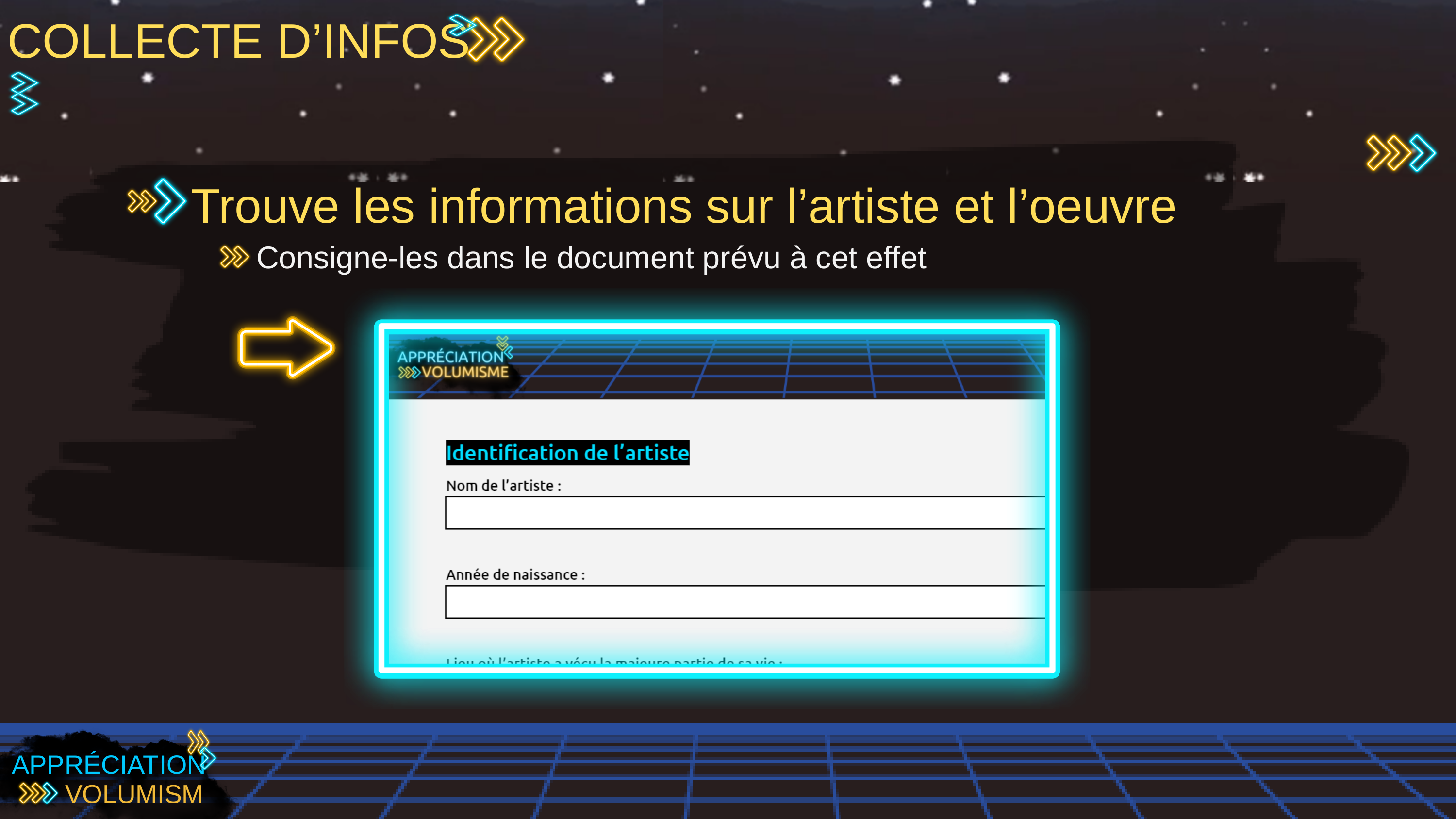

COLLECTE D’INFOS

Trouve les informations sur l’artiste et l’oeuvre

Consigne-les dans le document prévu à cet effet

APPRÉCIATION
VOLUMISME